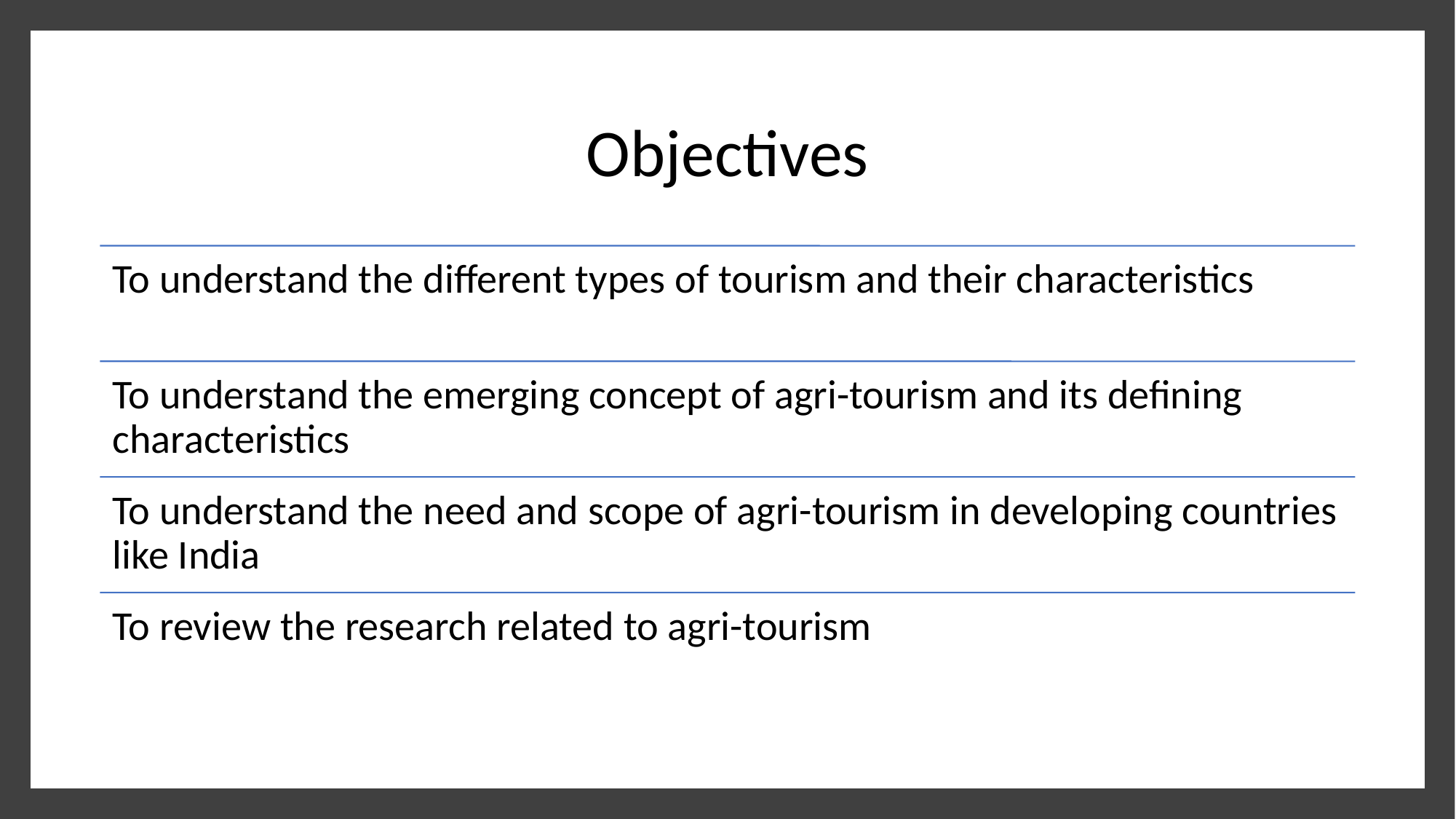

# Objectives
To understand the different types of tourism and their characteristics
To understand the emerging concept of agri-tourism and its defining characteristics
To understand the need and scope of agri-tourism in developing countries like India
To review the research related to agri-tourism
3